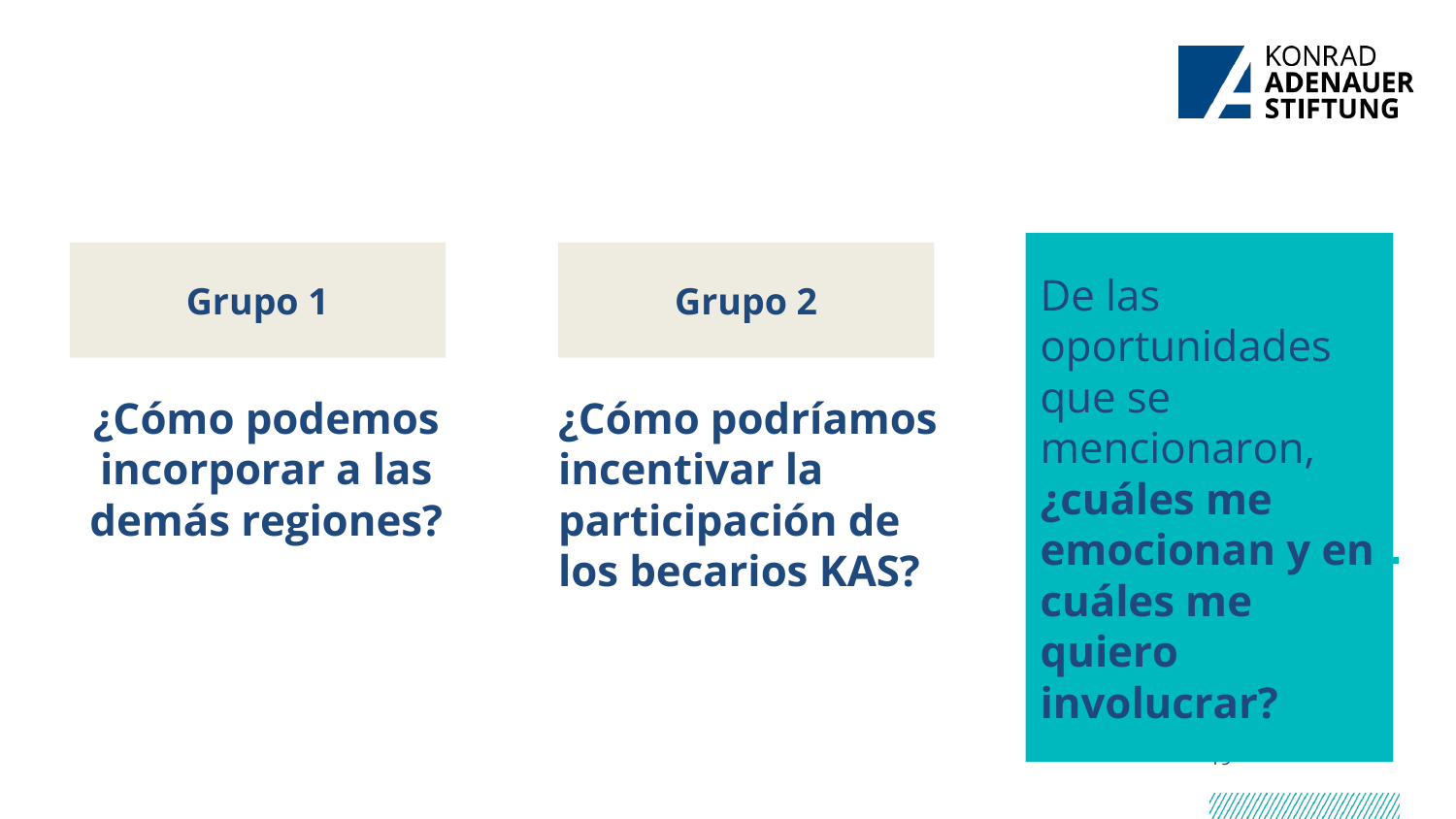

De las oportunidades que se mencionaron, ¿cuáles me emocionan y en cuáles me quiero involucrar?
Grupo 1
Grupo 2
# ¿Cómo podemos incorporar a las demás regiones?
¿Cómo podríamos incentivar la participación de los becarios KAS?

19